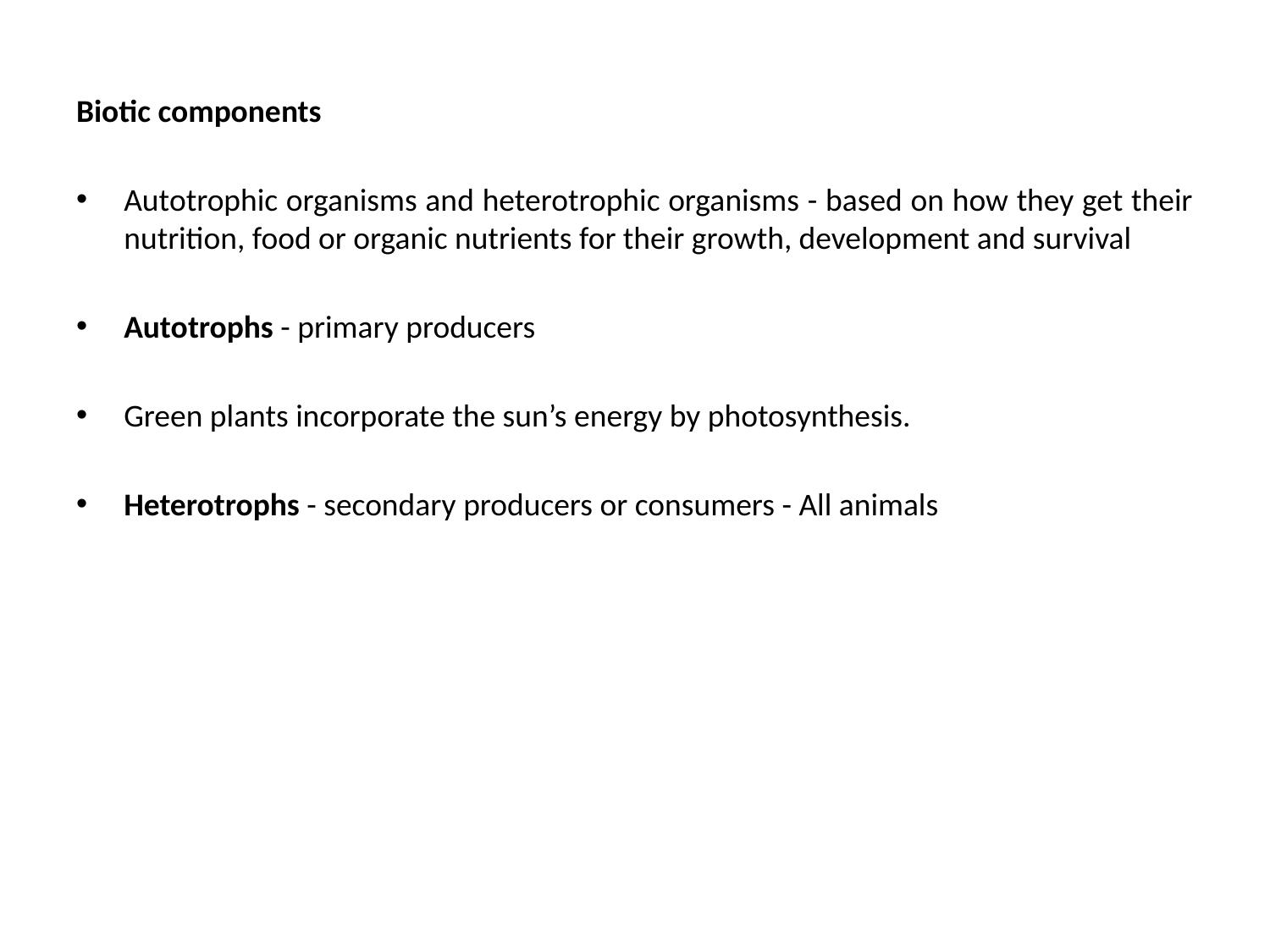

Biotic components

Autotrophic organisms and heterotrophic organisms - based on how they get their nutrition, food or organic nutrients for their growth, development and survival

Autotrophs - primary producers

Green plants incorporate the sun’s energy by photosynthesis.

Heterotrophs - secondary producers or consumers - All animals